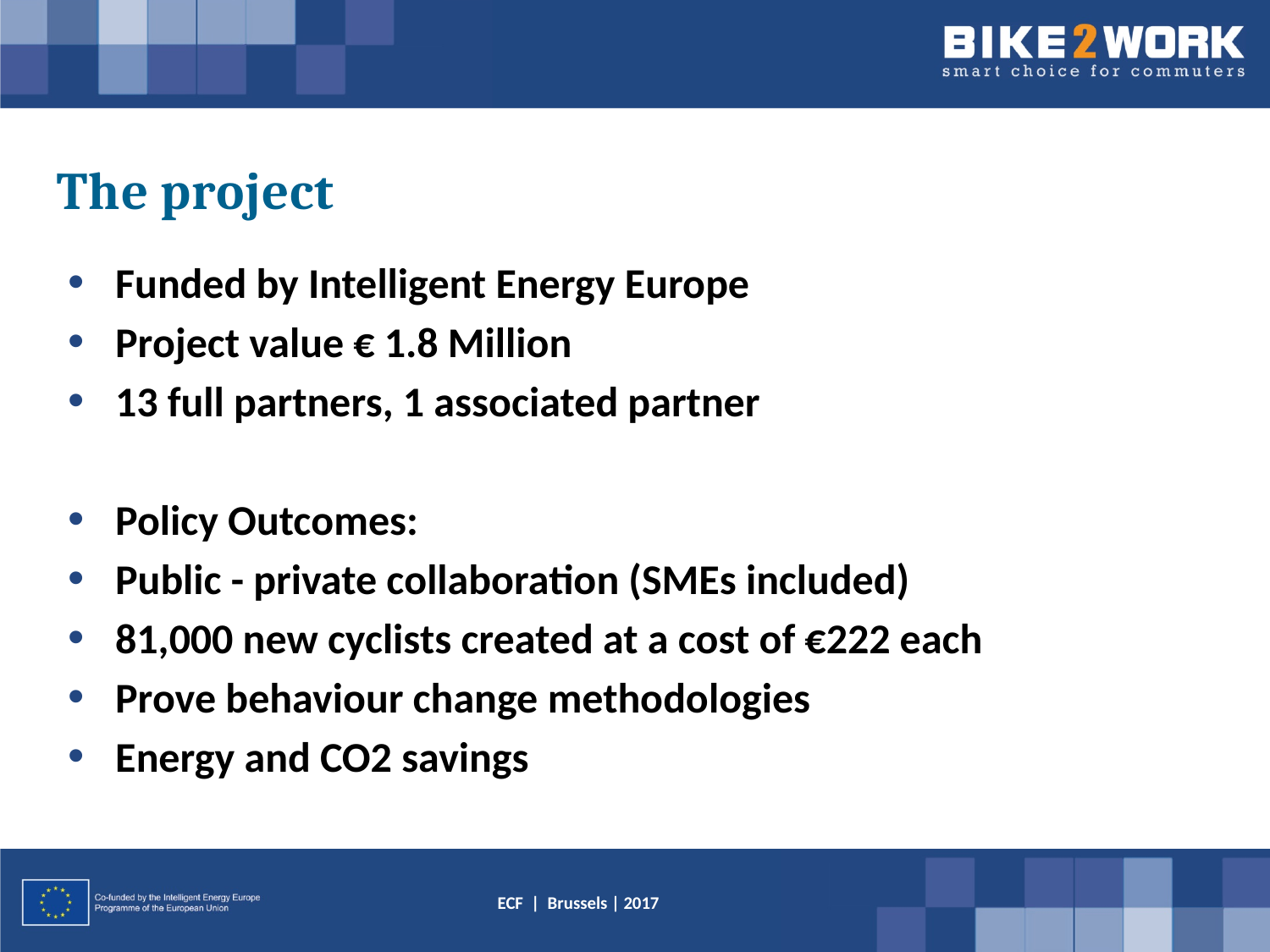

# The project
Funded by Intelligent Energy Europe
Project value € 1.8 Million
13 full partners, 1 associated partner

Policy Outcomes:
Public - private collaboration (SMEs included)
81,000 new cyclists created at a cost of €222 each
Prove behaviour change methodologies
Energy and CO2 savings